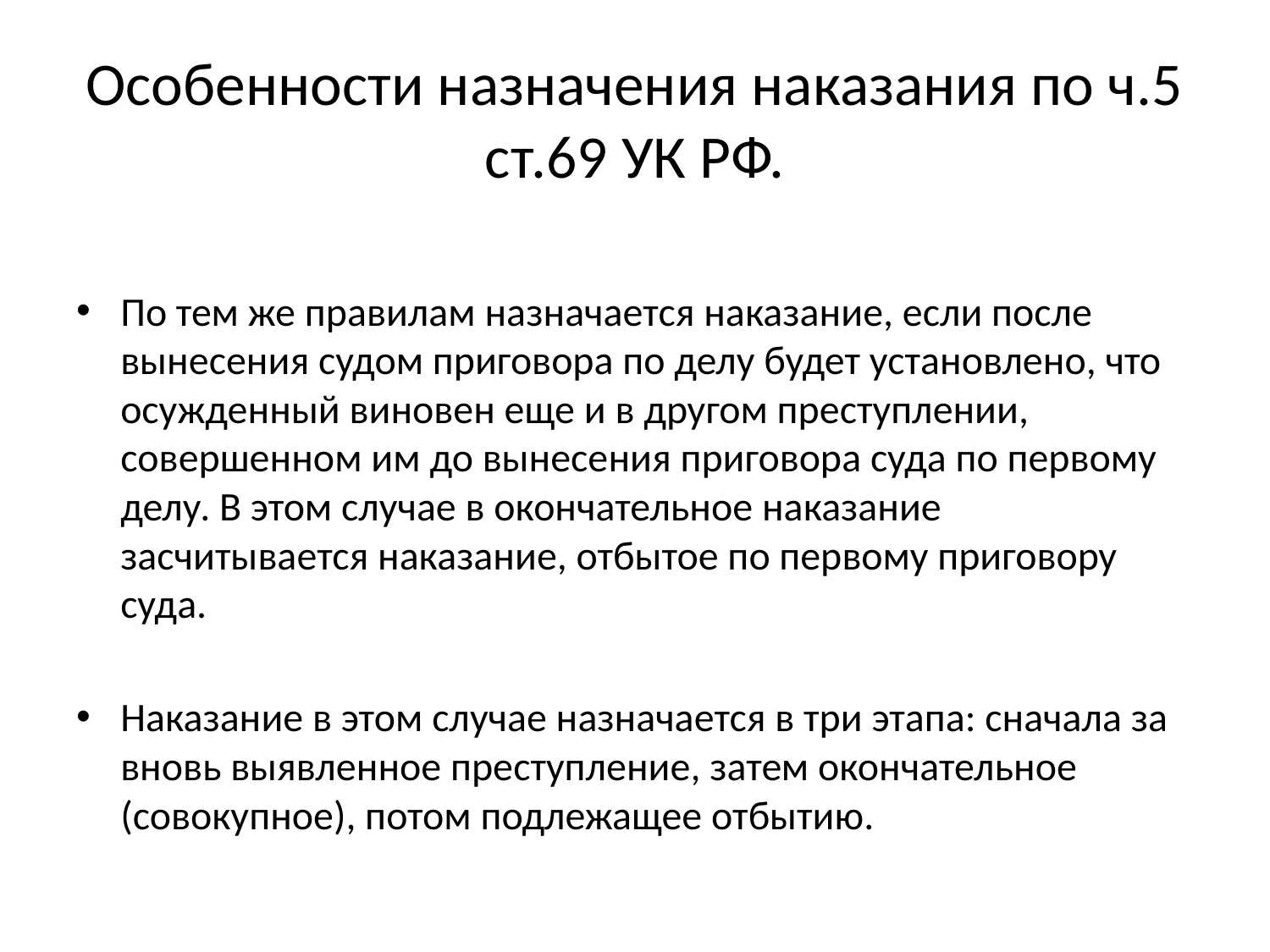

# Особенности назначения наказания по ч.5 ст.69 УК РФ.

По тем же правилам назначается наказание, если после вынесения судом приговора по делу будет установлено, что осужденный виновен еще и в другом преступлении, совершенном им до вынесения приговора суда по первому делу. В этом случае в окончательное наказание засчитывается наказание, отбытое по первому приговору суда.

Наказание в этом случае назначается в три этапа: сначала за вновь выявленное преступление, затем окончательное (совокупное), потом подлежащее отбытию.